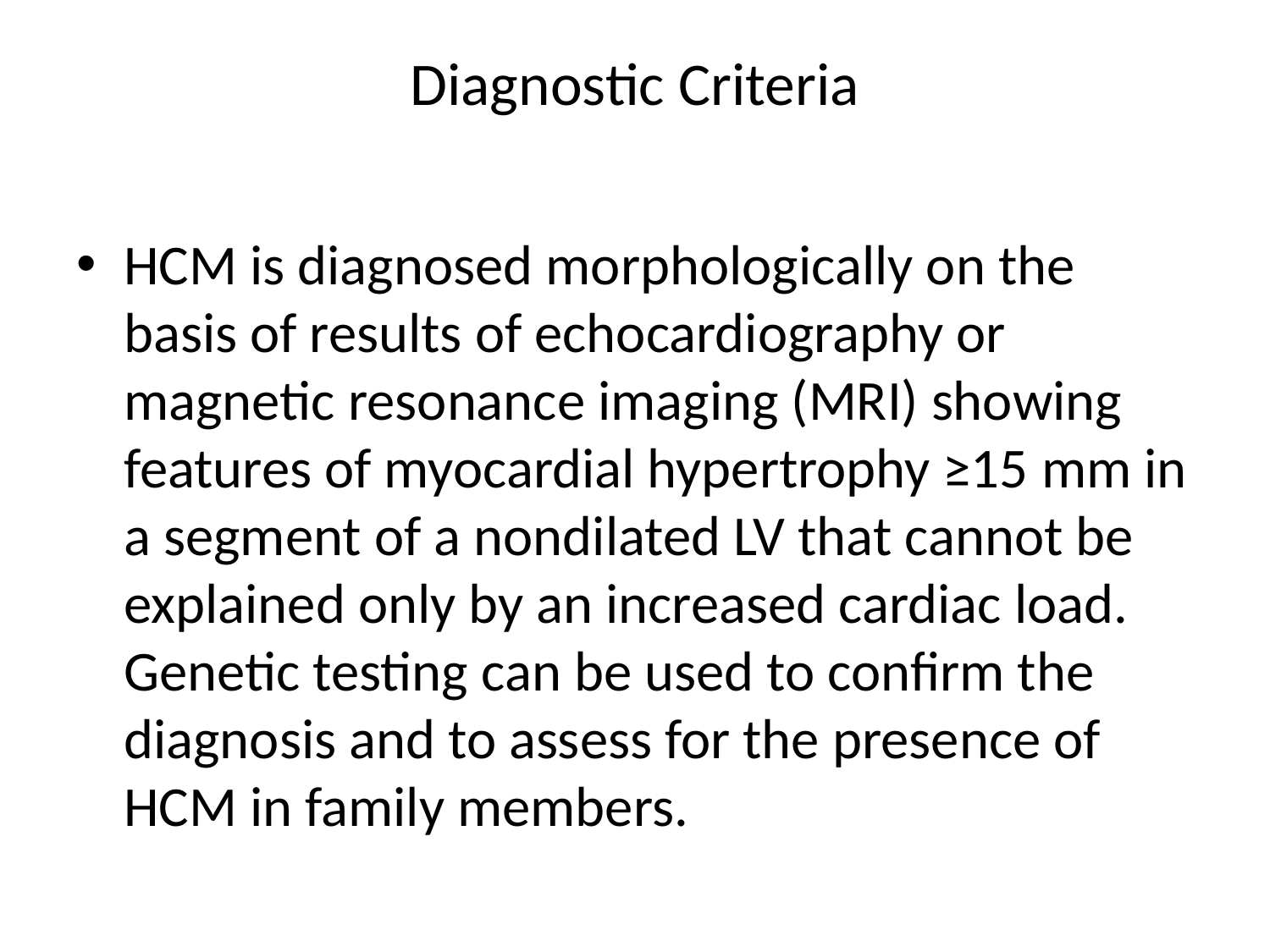

# Diagnostic Criteria
HCM is diagnosed morphologically on the basis of results of echocardiography or magnetic resonance imaging (MRI) showing features of myocardial hypertrophy ≥15 mm in a segment of a nondilated LV that cannot be explained only by an increased cardiac load. Genetic testing can be used to confirm the diagnosis and to assess for the presence of HCM in family members.